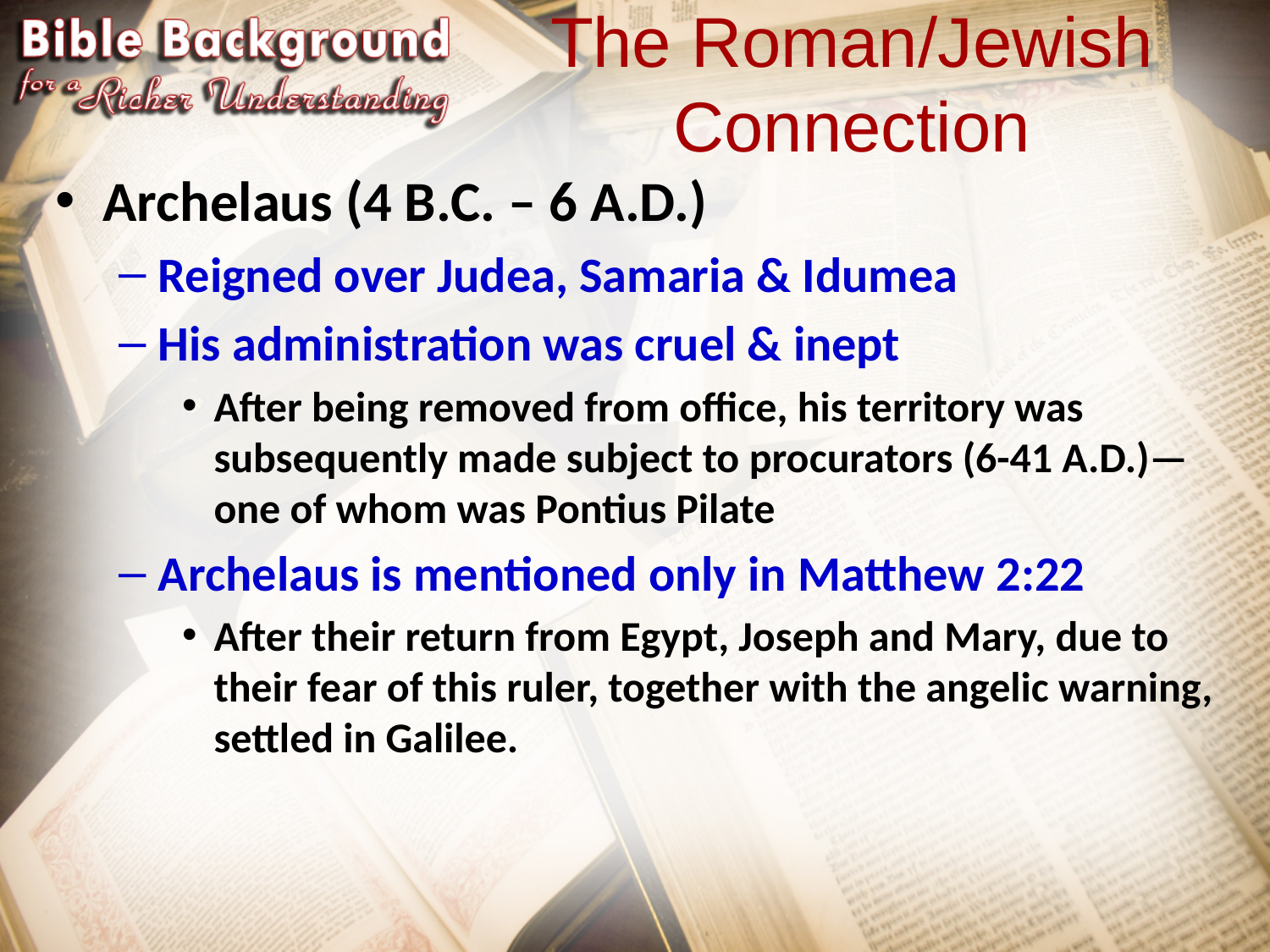

# The Roman/Jewish Connection
Archelaus (4 B.C. – 6 A.D.)
Reigned over Judea, Samaria & Idumea
His administration was cruel & inept
After being removed from office, his territory was subsequently made subject to procurators (6-41 A.D.)—one of whom was Pontius Pilate
Archelaus is mentioned only in Matthew 2:22
After their return from Egypt, Joseph and Mary, due to their fear of this ruler, together with the angelic warning, settled in Galilee.